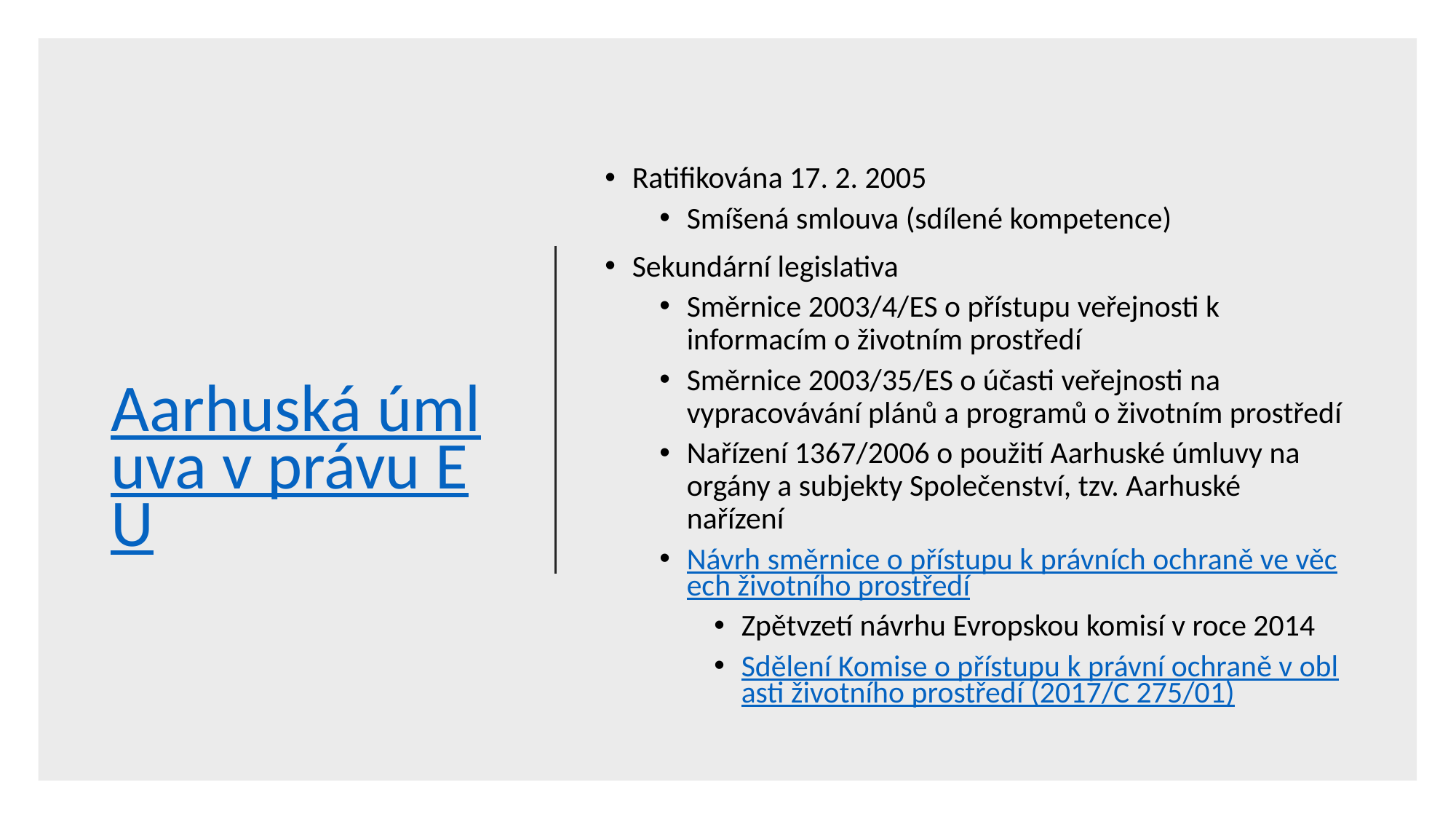

# Aarhuská úmluva v právu EU
Ratifikována 17. 2. 2005
Smíšená smlouva (sdílené kompetence)
Sekundární legislativa
Směrnice 2003/4/ES o přístupu veřejnosti k informacím o životním prostředí
Směrnice 2003/35/ES o účasti veřejnosti na vypracovávání plánů a programů o životním prostředí
Nařízení 1367/2006 o použití Aarhuské úmluvy na orgány a subjekty Společenství, tzv. Aarhuské nařízení
Návrh směrnice o přístupu k právních ochraně ve věcech životního prostředí
Zpětvzetí návrhu Evropskou komisí v roce 2014
Sdělení Komise o přístupu k právní ochraně v oblasti životního prostředí (2017/C 275/01)